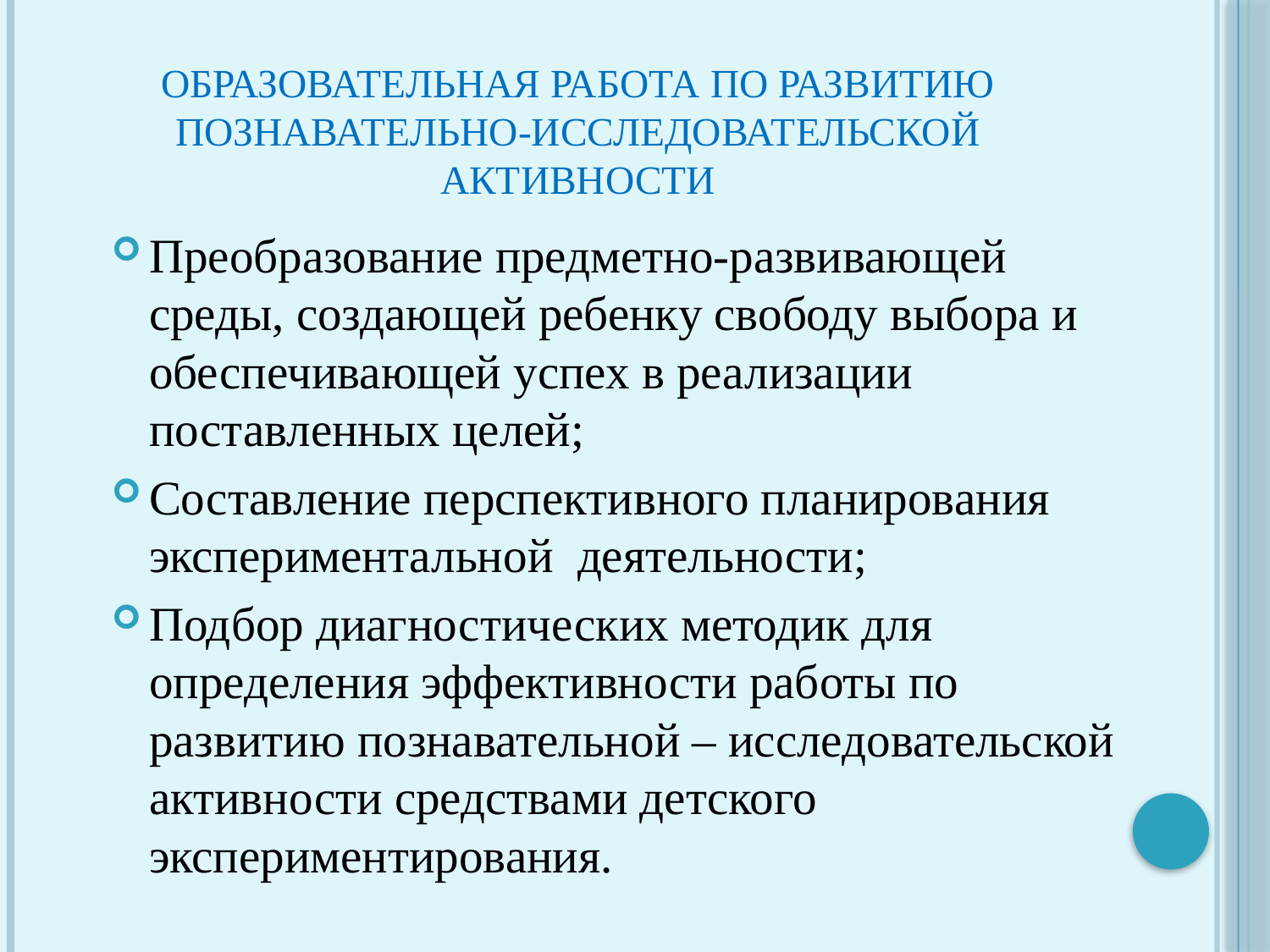

# Образовательная работа по развитию познавательно-исследовательской активности
Преобразование предметно-развивающей среды, создающей ребенку свободу выбора и обеспечивающей успех в реализации поставленных целей;
Составление перспективного планирования экспериментальной  деятельности;
Подбор диагностических методик для определения эффективности работы по развитию познавательной – исследовательской активности средствами детского экспериментирования.